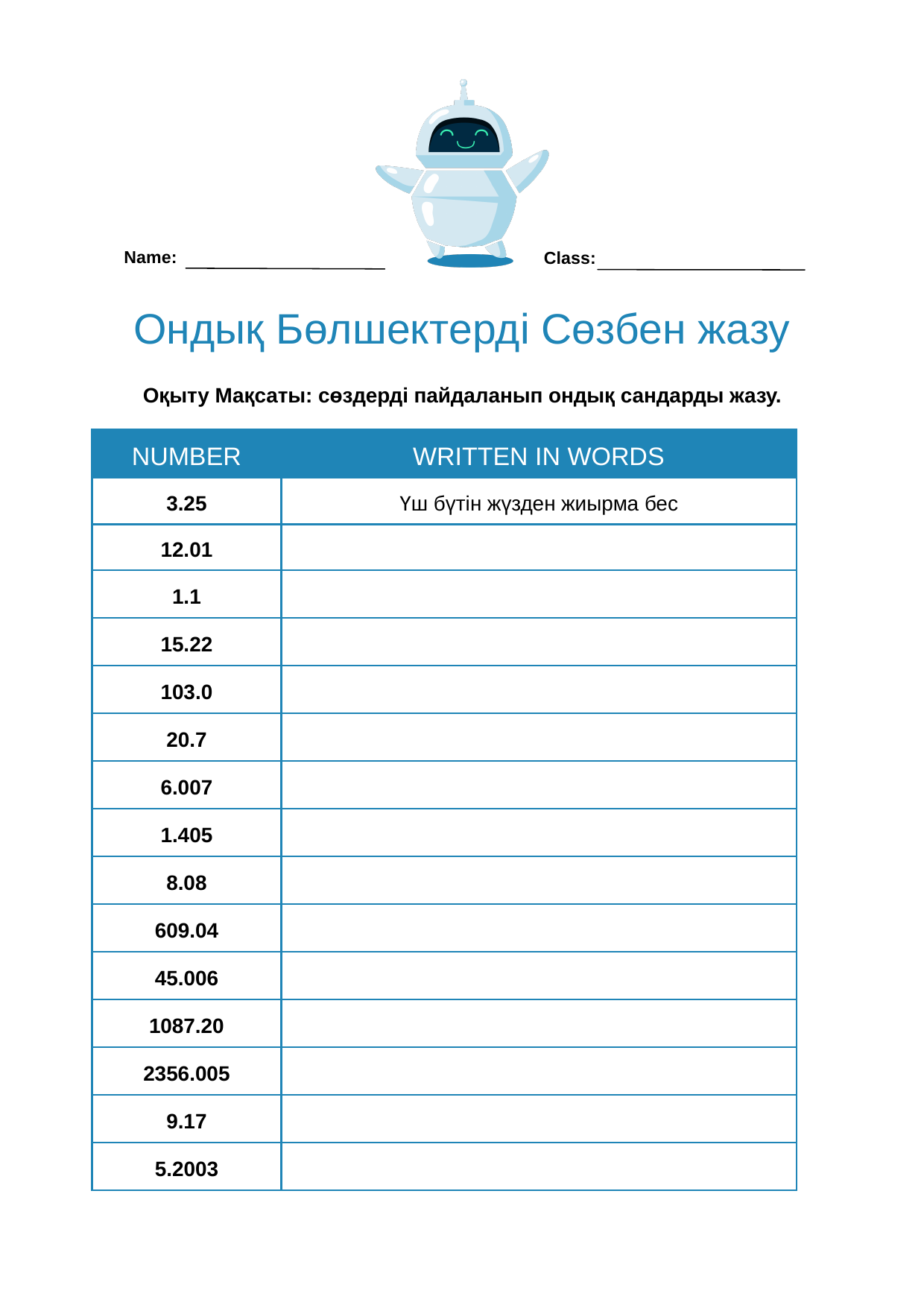

Name:
Class:

Ондық Бөлшектерді Сөзбен жазу
Оқыту Мақсаты: сөздерді пайдаланып ондық сандарды жазу.
| NUMBER | WRITTEN IN WORDS |
| --- | --- |
| 3.25 | Үш бүтін жүзден жиырма бес |
| 12.01 |  |
| 1.1 |  |
| 15.22 |  |
| 103.0 |  |
| 20.7 |  |
| 6.007 |  |
| 1.405 |  |
| 8.08 |  |
| 609.04 |  |
| 45.006 |  |
| 1087.20 |  |
| 2356.005 |  |
| 9.17 |  |
| 5.2003 |  |